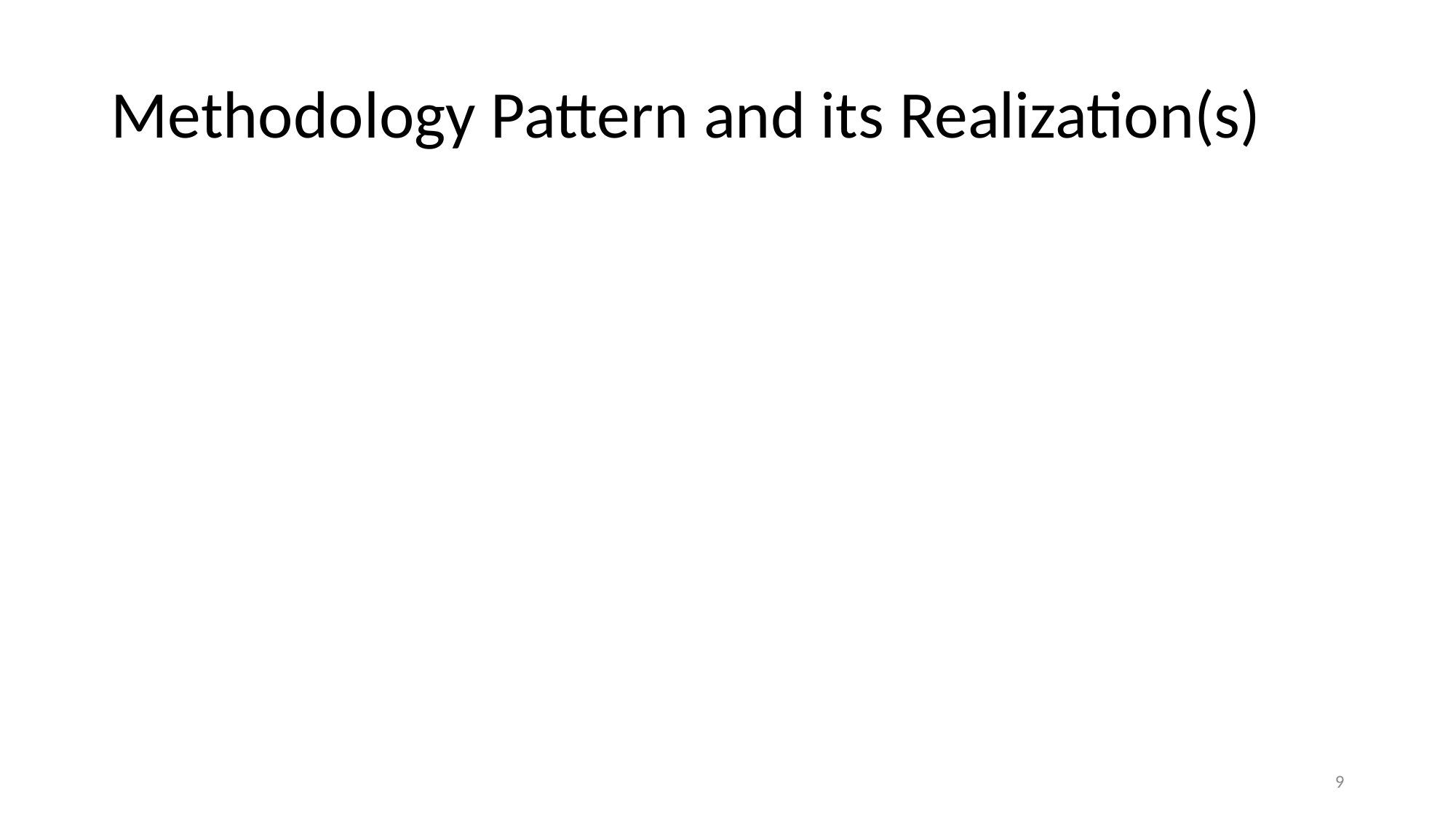

# Methodology Pattern and its Realization(s)

9